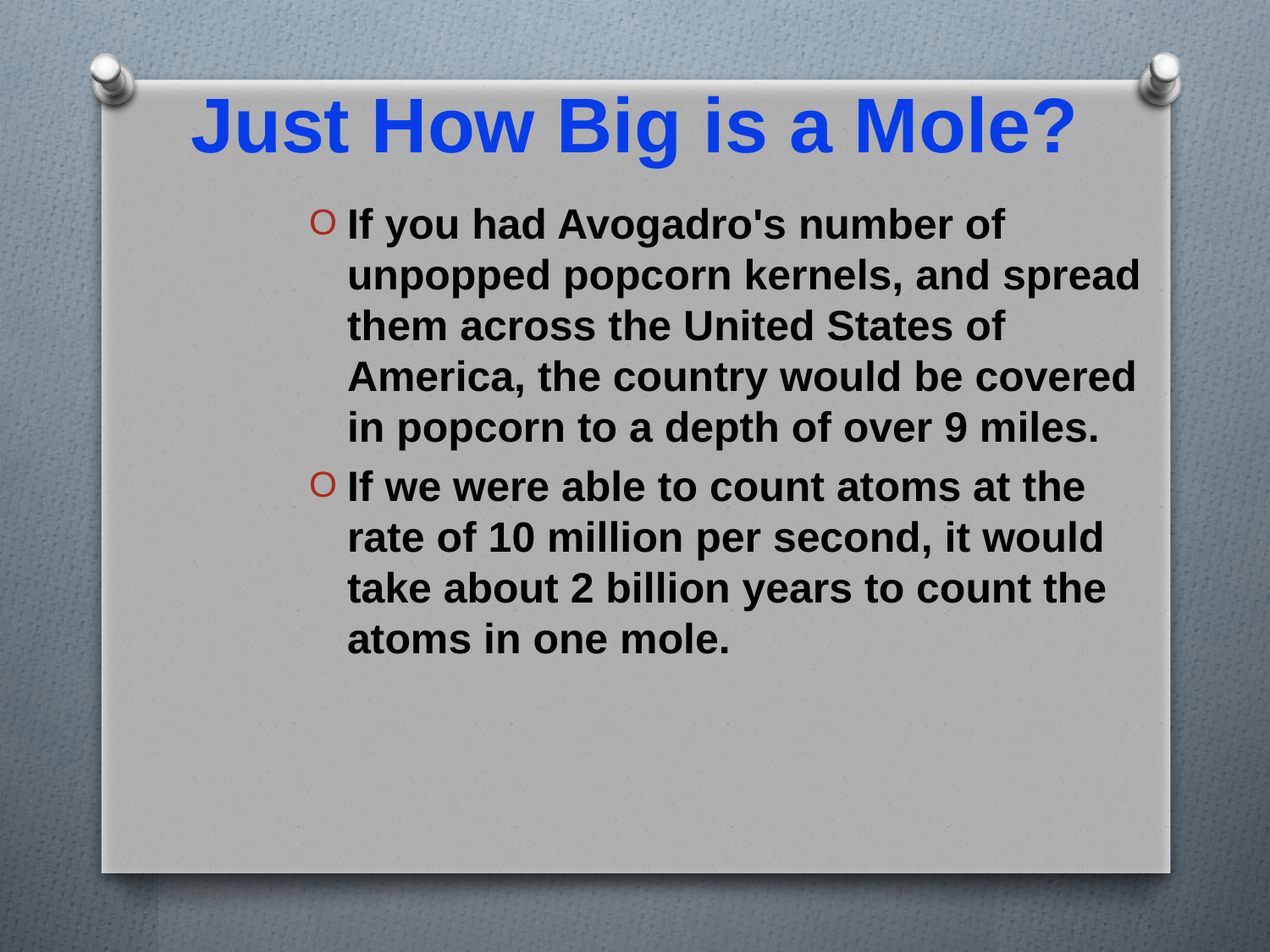

# Just How Big is a Mole?
If you had Avogadro's number of unpopped popcorn kernels, and spread them across the United States of America, the country would be covered in popcorn to a depth of over 9 miles.
If we were able to count atoms at the rate of 10 million per second, it would take about 2 billion years to count the atoms in one mole.